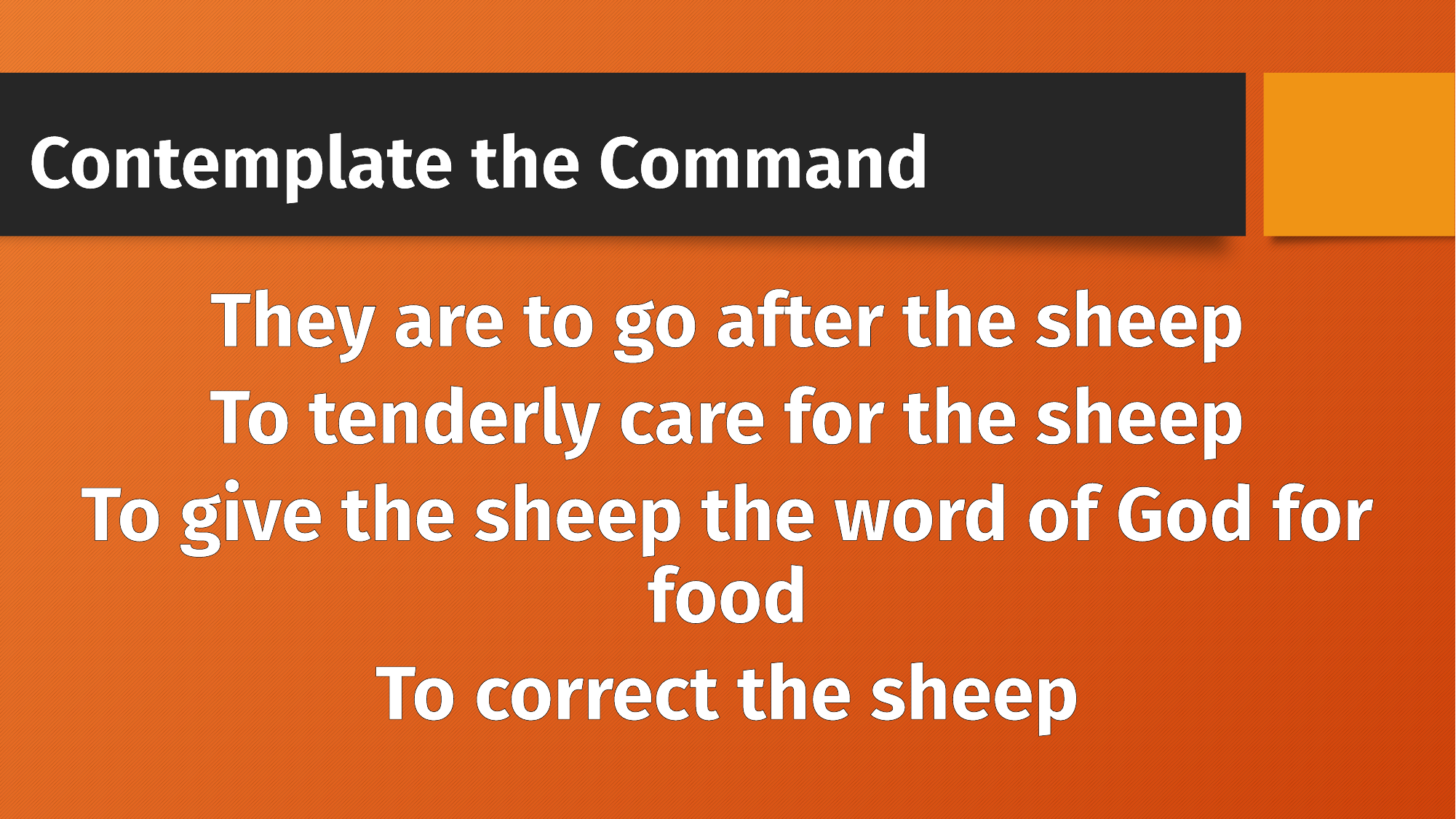

# Contemplate the Command

They are to go after the sheep
To tenderly care for the sheep
To give the sheep the word of God for food
To correct the sheep